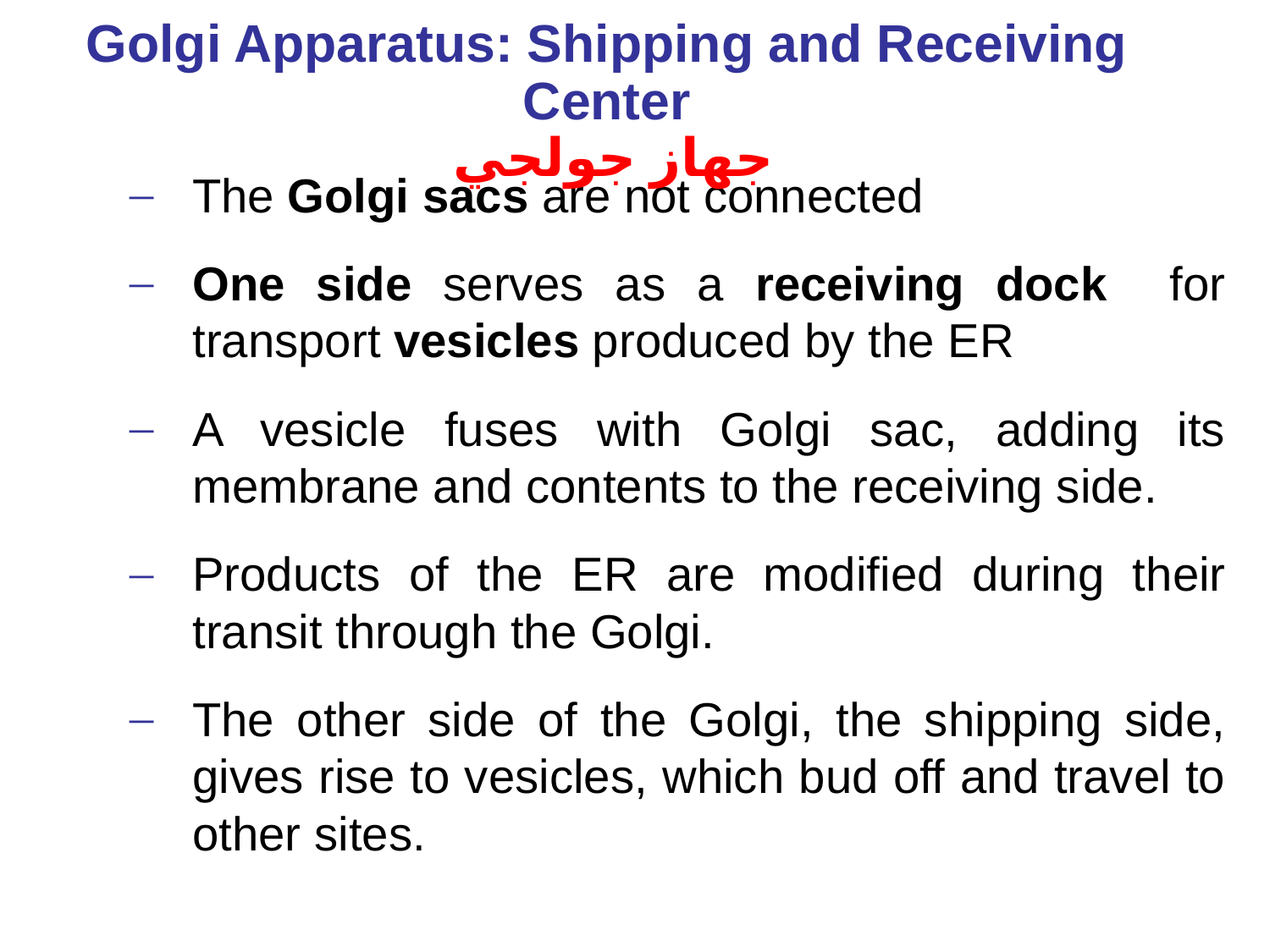

# Golgi Apparatus: Shipping and Receiving Center جهاز جولجي
The Golgi sacs are not connected
One side serves as a receiving dock  for transport vesicles produced by the ER
A vesicle fuses with Golgi sac, adding its membrane and contents to the receiving side.
Products of the ER are modified during their transit through the Golgi.
The other side of the Golgi, the shipping side, gives rise to vesicles, which bud off and travel to other sites.